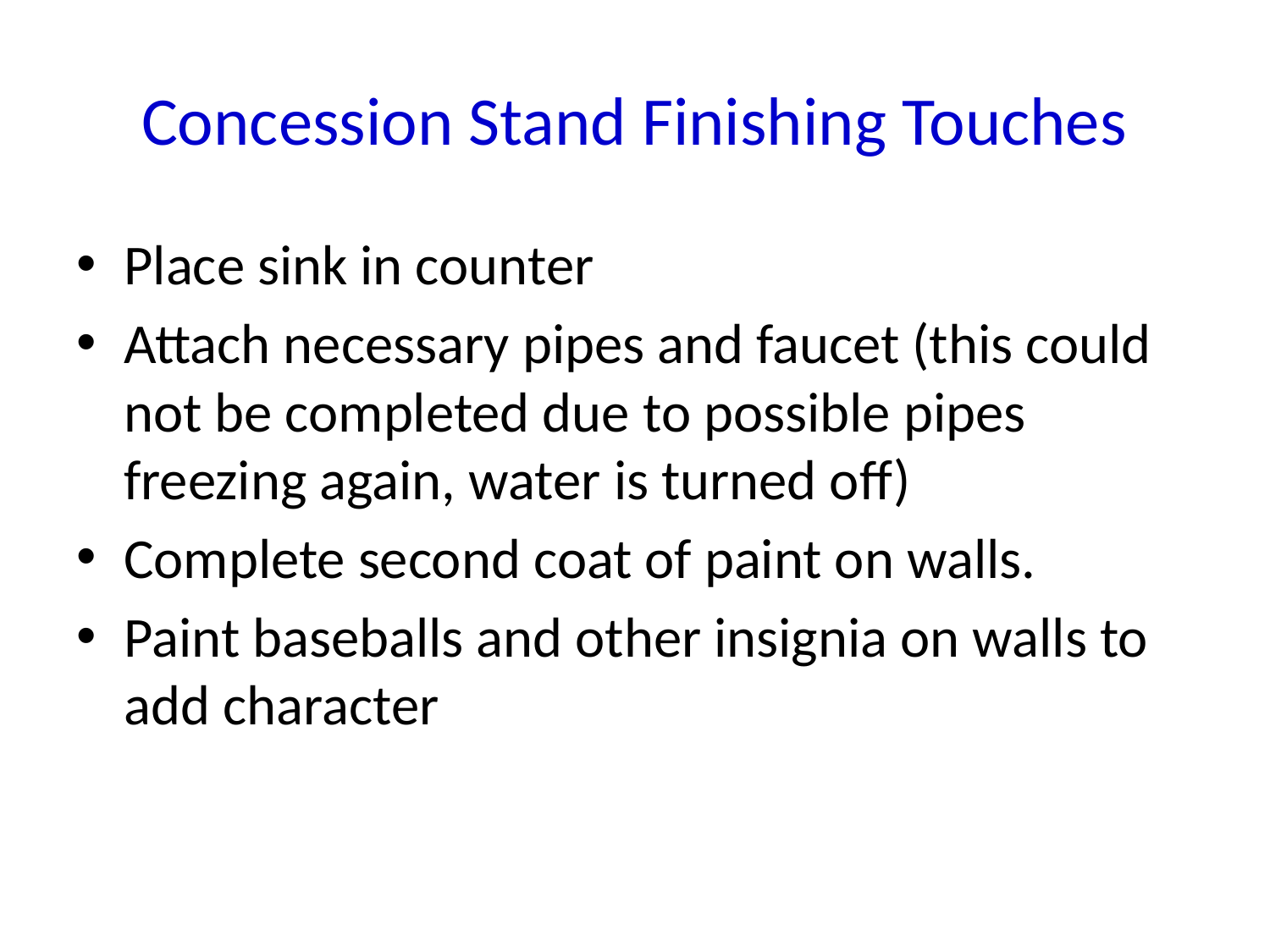

# Concession Stand Finishing Touches
Place sink in counter
Attach necessary pipes and faucet (this could not be completed due to possible pipes freezing again, water is turned off)
Complete second coat of paint on walls.
Paint baseballs and other insignia on walls to add character